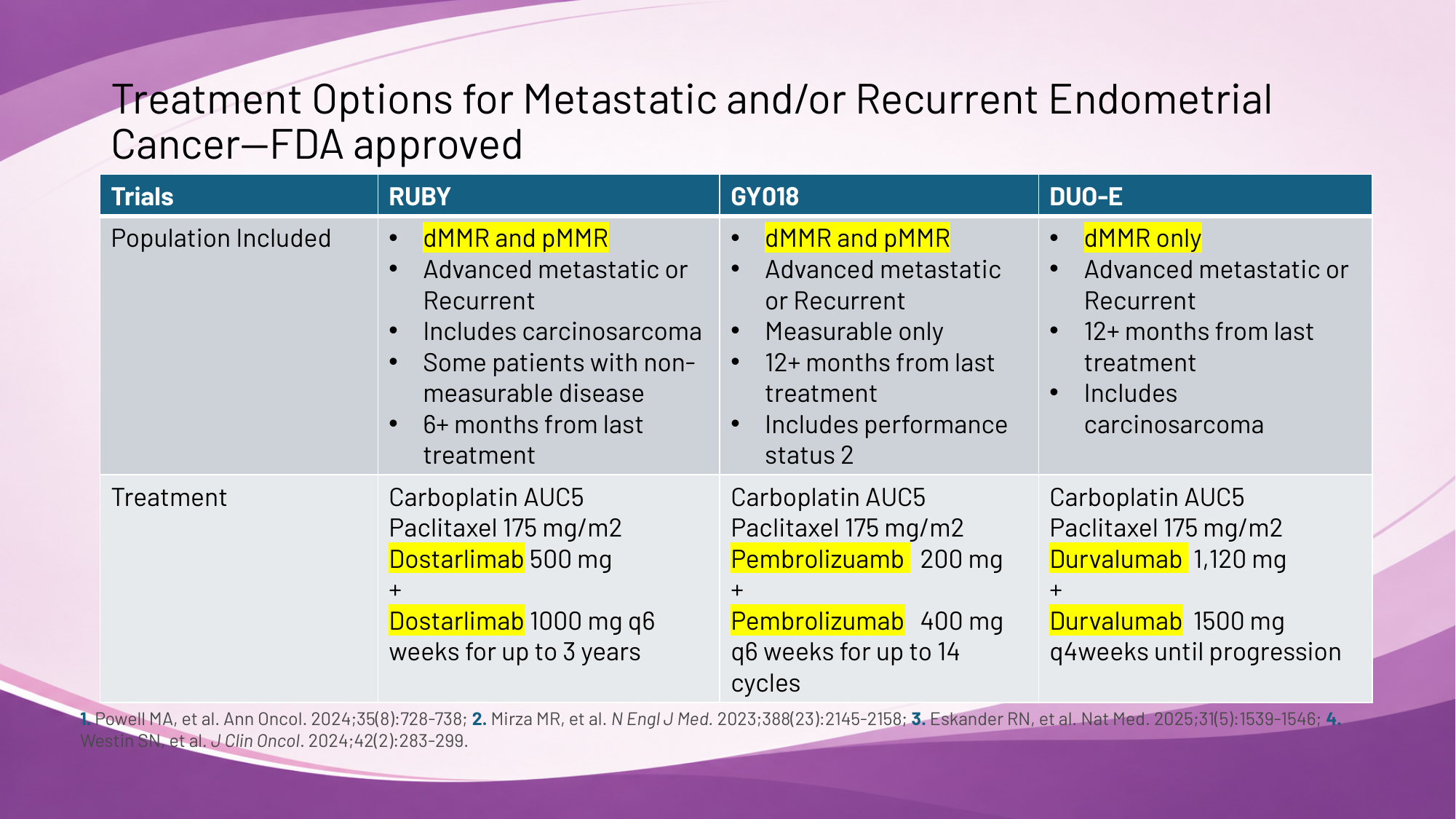

# Treatment Options for Metastatic and/or Recurrent Endometrial Cancer—FDA approved
| Trials | RUBY | GY018 | DUO-E |
| --- | --- | --- | --- |
| Population Included | dMMR and pMMR Advanced metastatic or Recurrent Includes carcinosarcoma Some patients with non-measurable disease 6+ months from last treatment | dMMR and pMMR Advanced metastatic or Recurrent Measurable only 12+ months from last treatment Includes performance status 2 | dMMR only Advanced metastatic or Recurrent 12+ months from last treatment Includes carcinosarcoma |
| Treatment | Carboplatin AUC5 Paclitaxel 175 mg/m2 Dostarlimab 500 mg + Dostarlimab 1000 mg q6 weeks for up to 3 years | Carboplatin AUC5 Paclitaxel 175 mg/m2 Pembrolizuamb 200 mg + Pembrolizumab 400 mg q6 weeks for up to 14 cycles | Carboplatin AUC5 Paclitaxel 175 mg/m2 Durvalumab 1,120 mg + Durvalumab 1500 mg q4weeks until progression |
1. Powell MA, et al. Ann Oncol. 2024;35(8):728-738; 2. Mirza MR, et al. N Engl J Med. 2023;388(23):2145-2158; 3. Eskander RN, et al. Nat Med. 2025;31(5):1539-1546; 4. Westin SN, et al. J Clin Oncol. 2024;42(2):283-299.